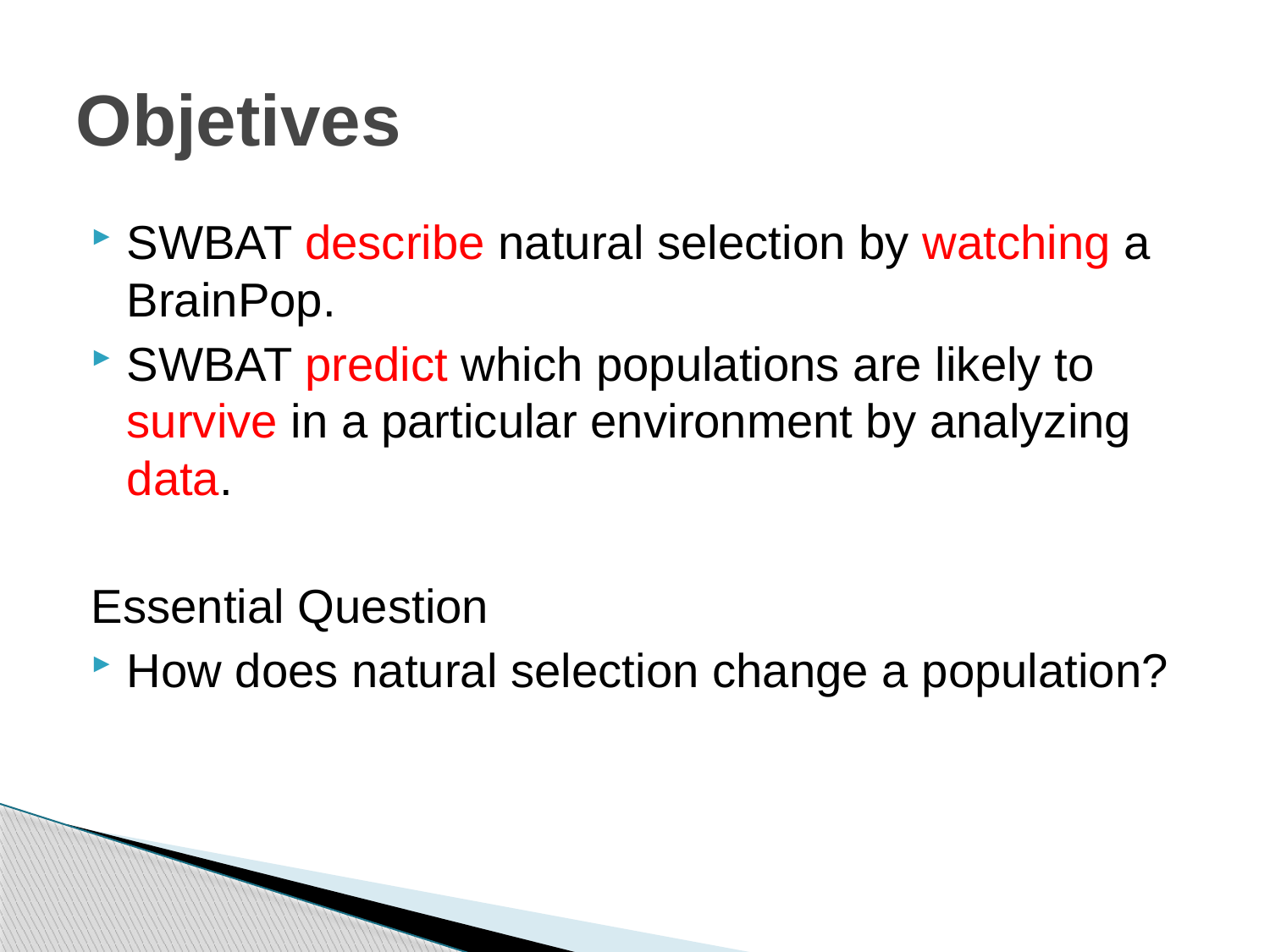

# Objetives
SWBAT describe natural selection by watching a BrainPop.
SWBAT predict which populations are likely to survive in a particular environment by analyzing data.

Essential Question
How does natural selection change a population?